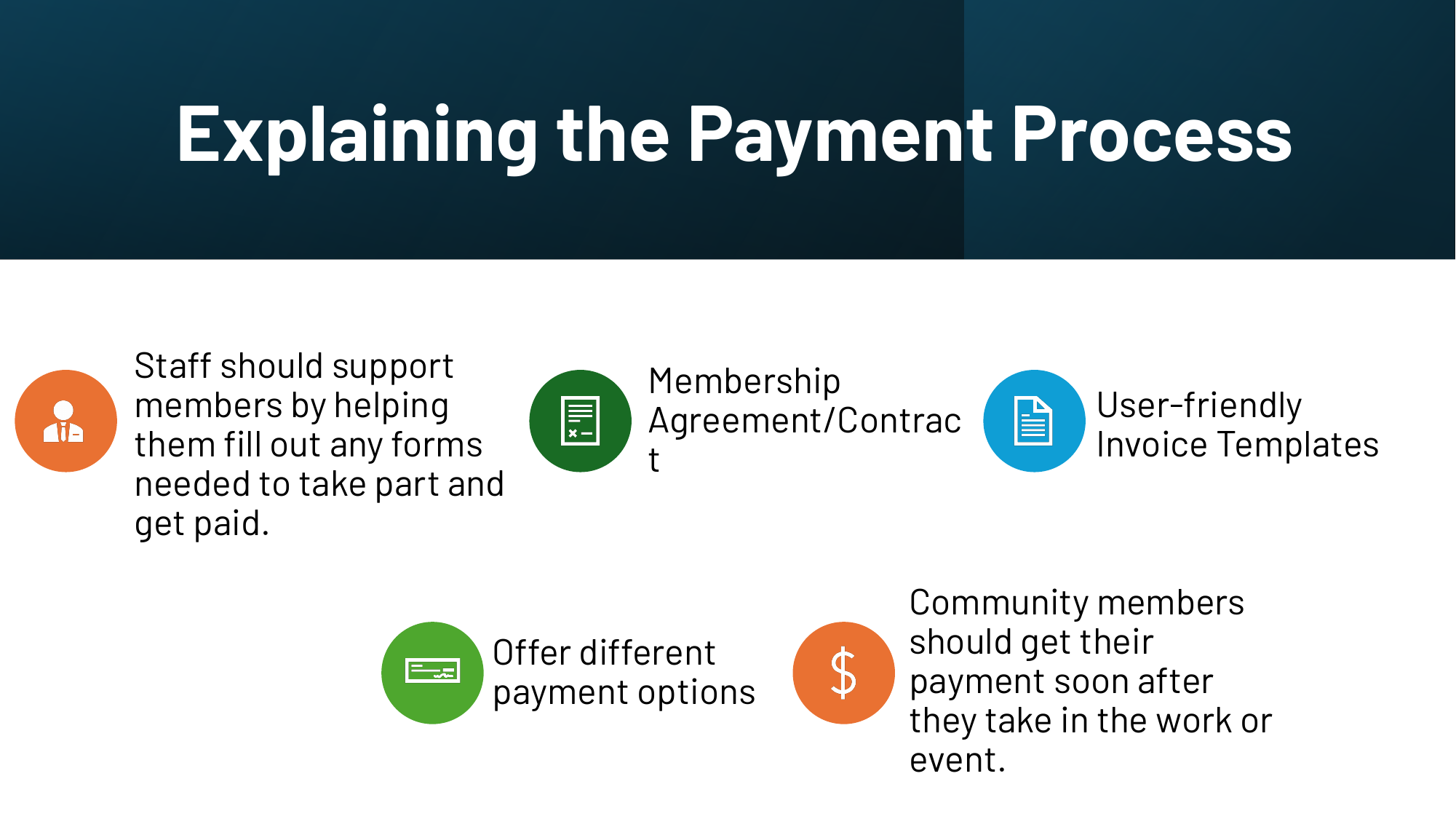

# Explaining the Payment Process
Staff should support members by helping them fill out any forms needed to take part and get paid.
Membership Agreement/Contract
User-friendly Invoice Templates

Offer different payment options
Community members should get their payment soon after they take in the work or event.